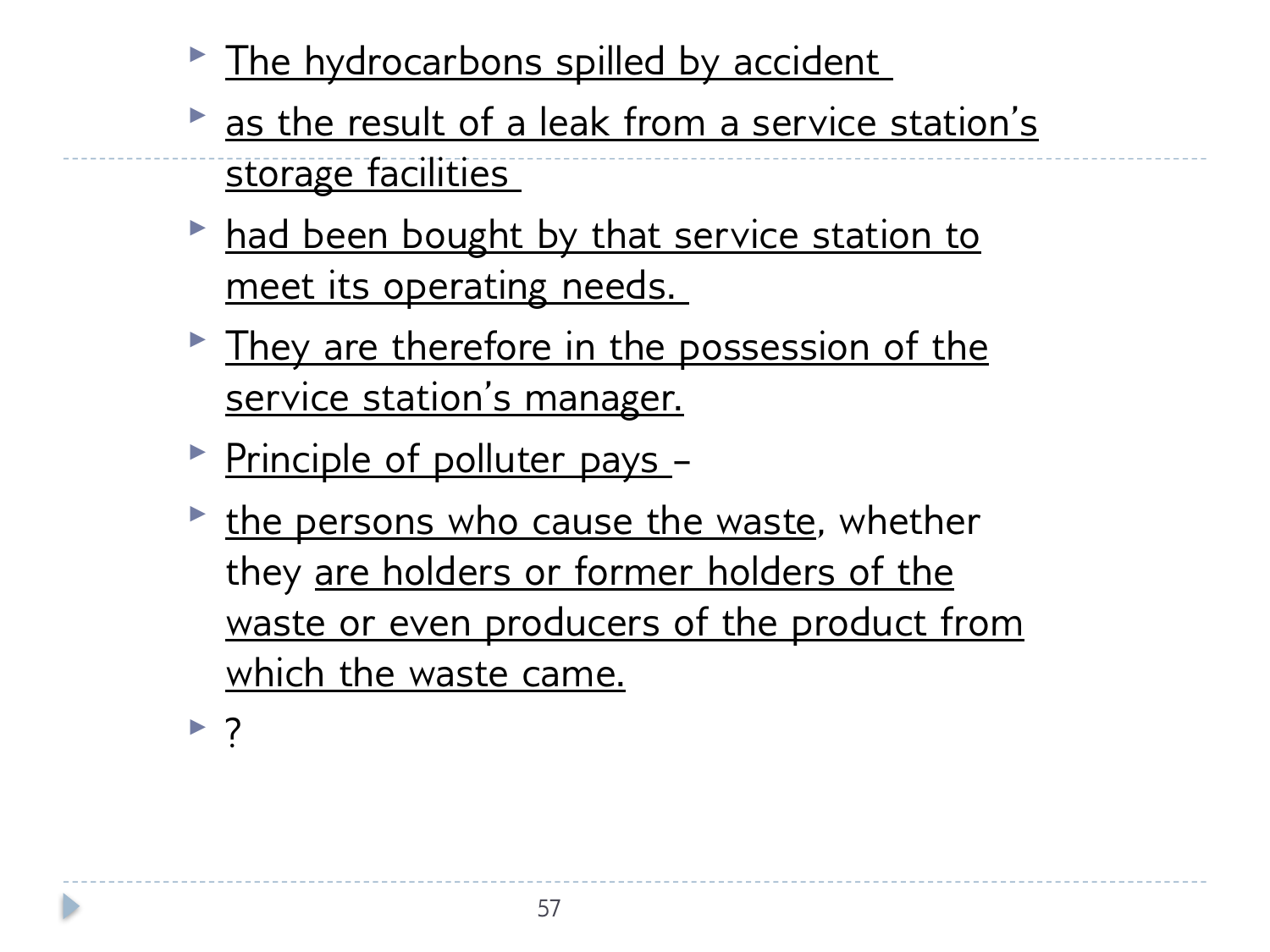

The hydrocarbons spilled by accident
as the result of a leak from a service station’s storage facilities
had been bought by that service station to meet its operating needs.
They are therefore in the possession of the service station’s manager.
Principle of polluter pays –
the persons who cause the waste, whether they are holders or former holders of the waste or even producers of the product from which the waste came.
?

#
57